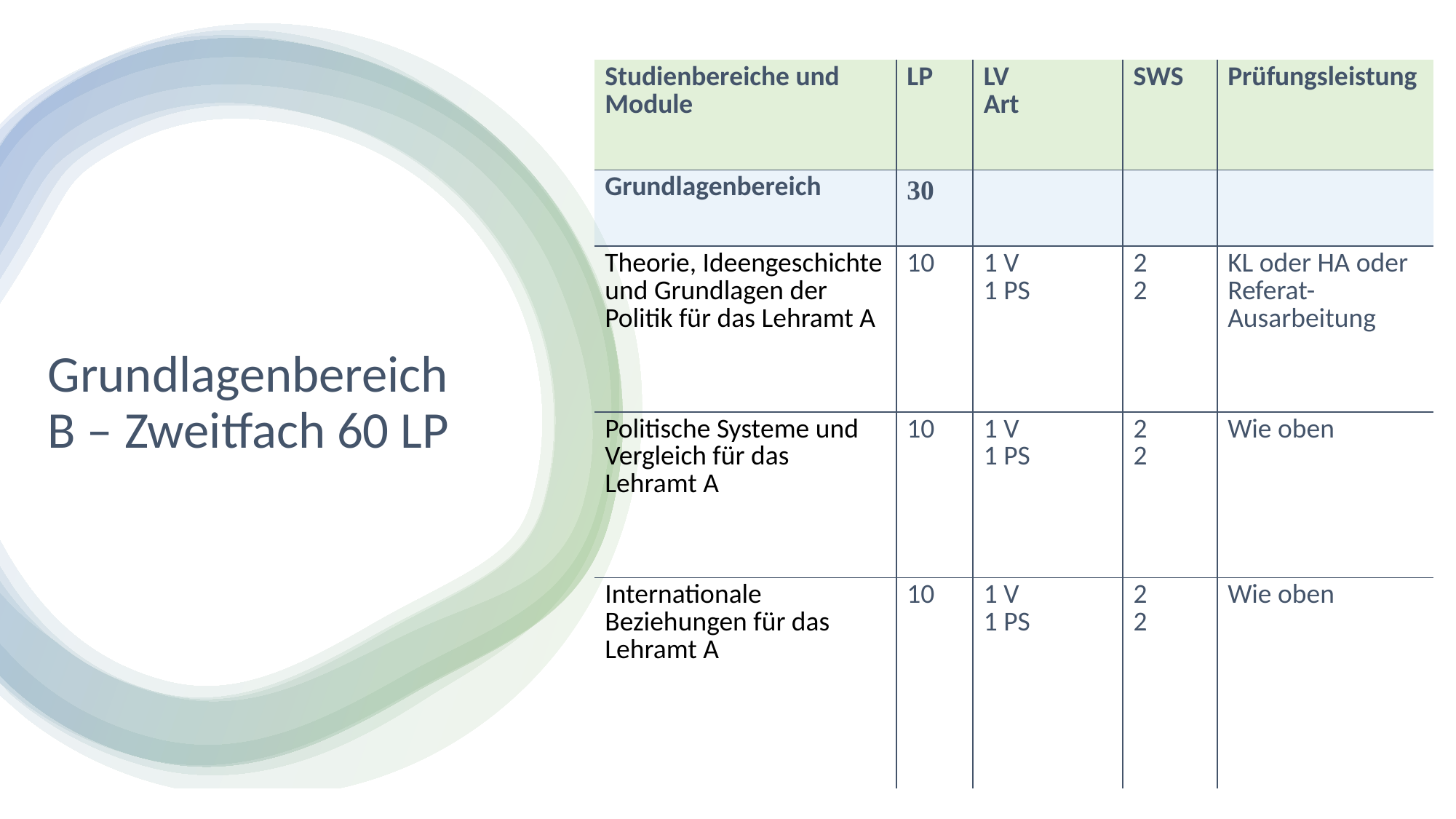

| Studienbereiche und Module | LP | LV Art | SWS | Prüfungsleistung |
| --- | --- | --- | --- | --- |
| Grundlagenbereich | 30 |  |  |  |
| Theorie, Ideengeschichte und Grundlagen der Politik für das Lehramt A | 10 | 1 V 1 PS | 2 2 | KL oder HA oder Referat-Ausarbeitung |
| Politische Systeme und Vergleich für das Lehramt A | 10 | 1 V 1 PS | 2 2 | Wie oben |
| Internationale Beziehungen für das Lehramt A | 10 | 1 V 1 PS | 2 2 | Wie oben |
# Grundlagenbereich B – Zweitfach 60 LP